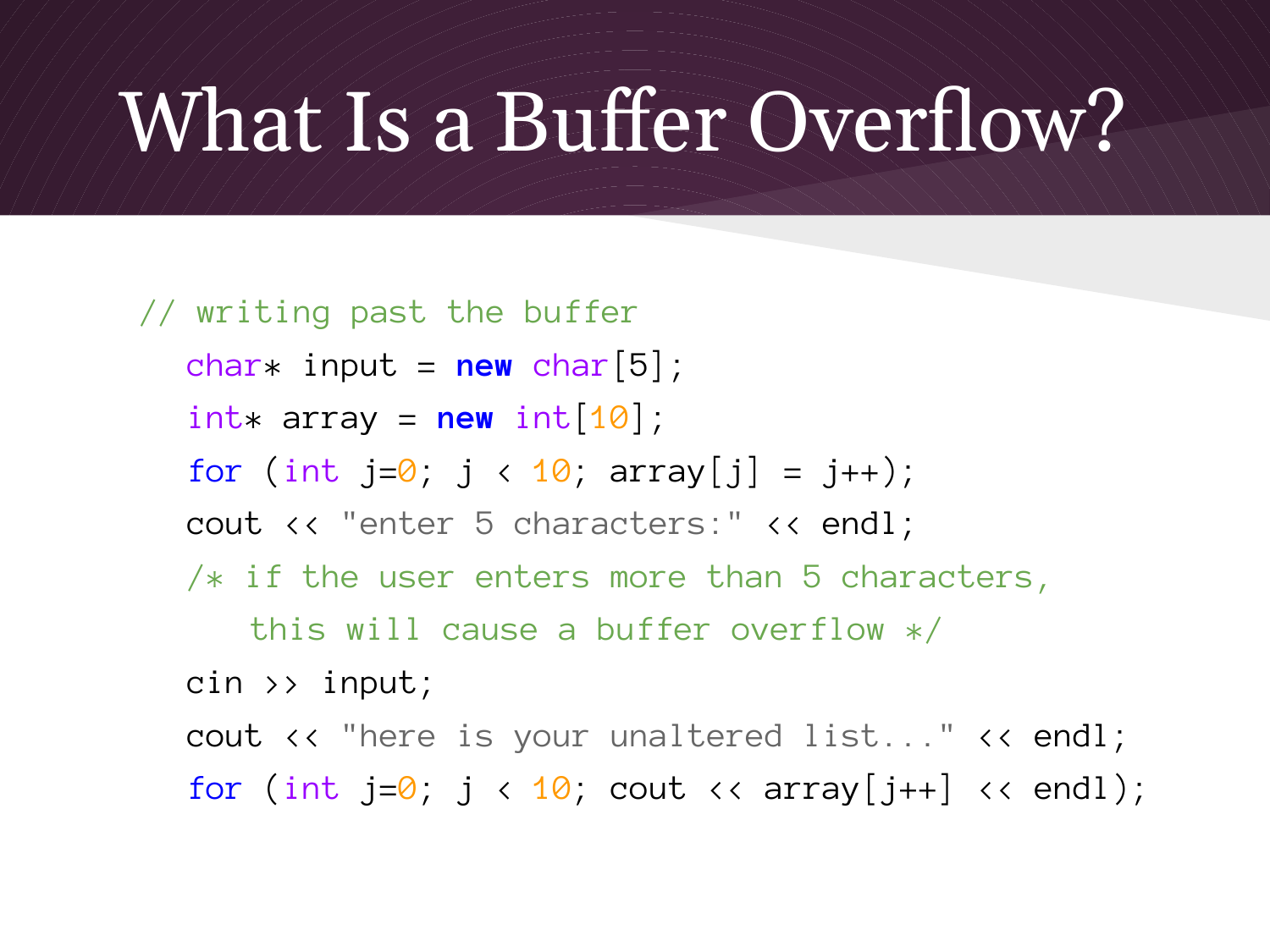

# What Is a Buffer Overflow?

// writing past the buffer
char* input = new char[5];
int* array = new int[10];
for (int j=0; j < 10; array[j] = j++);
cout << "enter 5 characters:" << endl;
/* if the user enters more than 5 characters,
	this will cause a buffer overflow */
cin >> input;
cout << "here is your unaltered list..." << endl;
for (int j=0; j < 10; cout << array[j++] << endl);